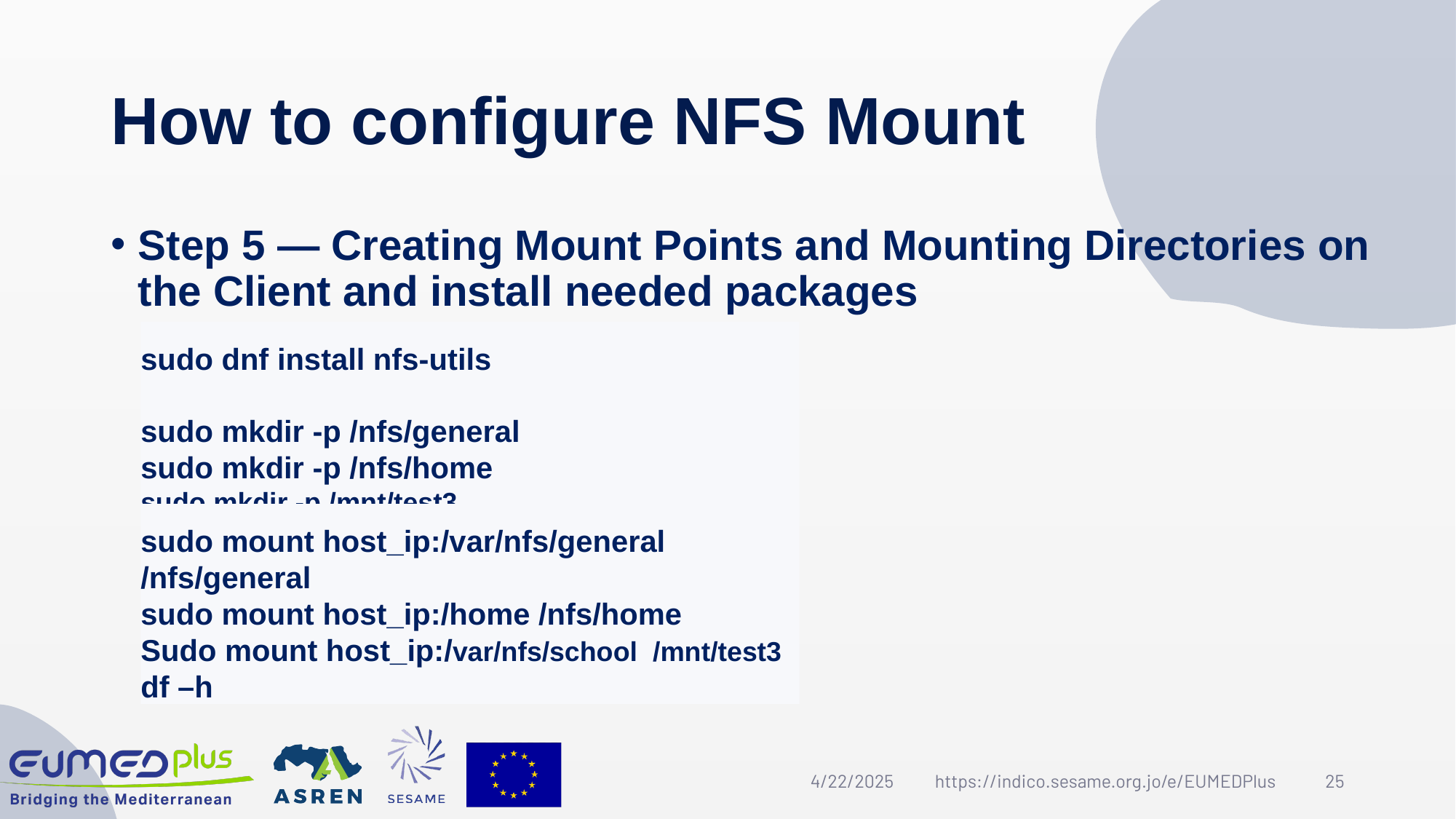

# How to configure NFS Mount
Step 5 — Creating Mount Points and Mounting Directories on the Client and install needed packages

sudo dnf install nfs-utils

sudo mkdir -p /nfs/general
sudo mkdir -p /nfs/home
sudo mkdir -p /mnt/test3

sudo mount host_ip:/var/nfs/general /nfs/general
sudo mount host_ip:/home /nfs/home
Sudo mount host_ip:/var/nfs/school  /mnt/test3
df –h
4/22/2025
https://indico.sesame.org.jo/e/EUMEDPlus
25